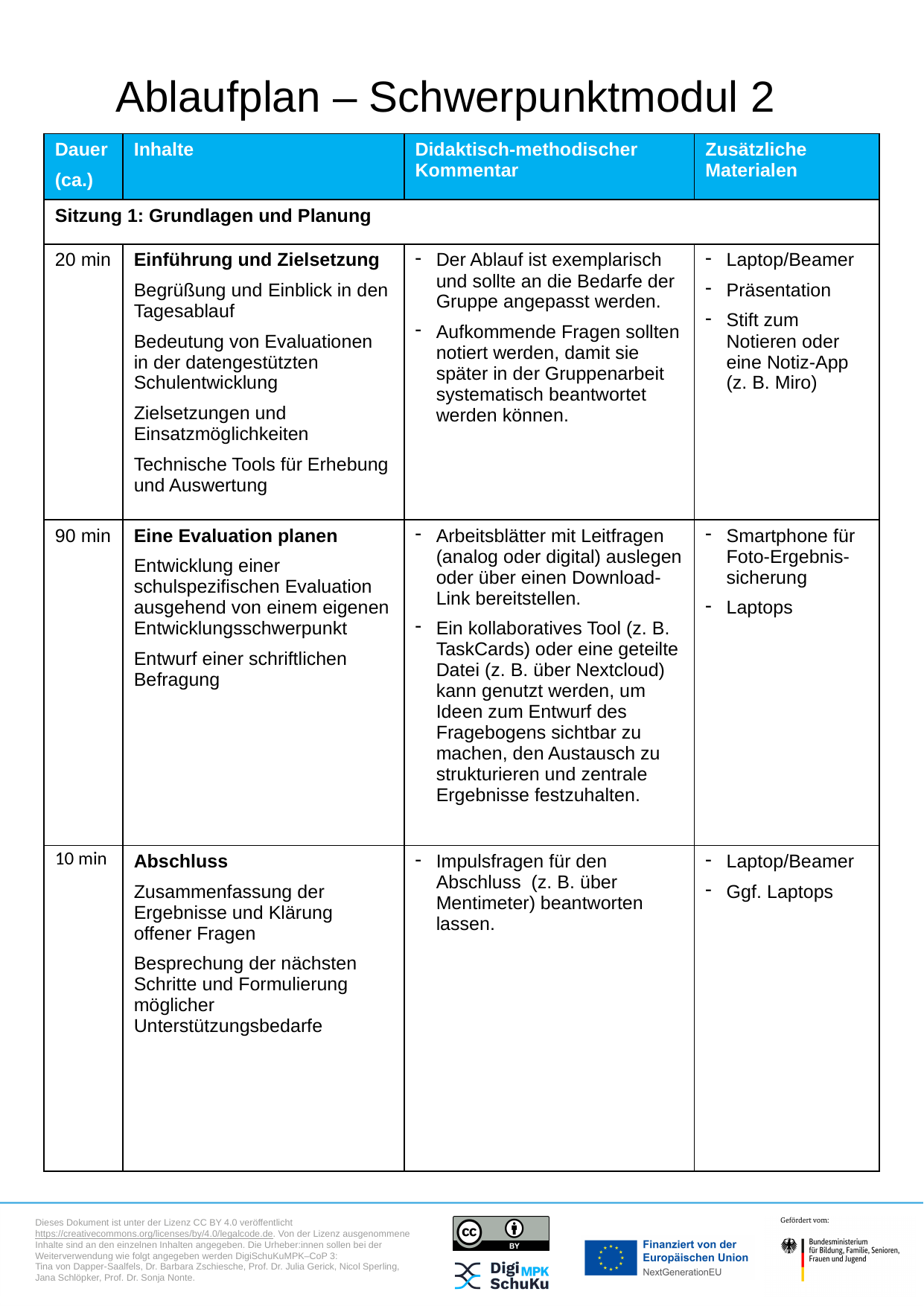

# Ablaufplan – Schwerpunktmodul 2

| Dauer (ca.) | Inhalte | Didaktisch-methodischer Kommentar | Zusätzliche Materialen |
| --- | --- | --- | --- |
| Sitzung 1: Grundlagen und Planung |  |  |  |
| 20 min | Einführung und Zielsetzung Begrüßung und Einblick in den Tagesablauf Bedeutung von Evaluationen in der datengestützten Schulentwicklung Zielsetzungen und Einsatzmöglichkeiten Technische Tools für Erhebung und Auswertung | Der Ablauf ist exemplarisch und sollte an die Bedarfe der Gruppe angepasst werden. Aufkommende Fragen sollten notiert werden, damit sie später in der Gruppenarbeit systematisch beantwortet werden können. | Laptop/Beamer Präsentation Stift zum Notieren oder eine Notiz-App (z. B. Miro) |
| 90 min | Eine Evaluation planen Entwicklung einer schulspezifischen Evaluation ausgehend von einem eigenen Entwicklungsschwerpunkt Entwurf einer schriftlichen Befragung | Arbeitsblätter mit Leitfragen (analog oder digital) auslegen oder über einen Download-Link bereitstellen. Ein kollaboratives Tool (z. B. TaskCards) oder eine geteilte Datei (z. B. über Nextcloud) kann genutzt werden, um Ideen zum Entwurf des Fragebogens sichtbar zu machen, den Austausch zu strukturieren und zentrale Ergebnisse festzuhalten. | Smartphone für Foto-Ergebnis-sicherung Laptops |
| 10 min | Abschluss Zusammenfassung der Ergebnisse und Klärung offener Fragen Besprechung der nächsten Schritte und Formulierung möglicher Unterstützungsbedarfe | Impulsfragen für den Abschluss (z. B. über Mentimeter) beantworten lassen. | Laptop/Beamer Ggf. Laptops |
Tina von Dapper-Saalfels, Dr. Barbara Zschiesche, Prof. Dr. Julia Gerick, Nicol Sperling, Jana Schlöpker, Prof. Dr. Sonja Nonte.